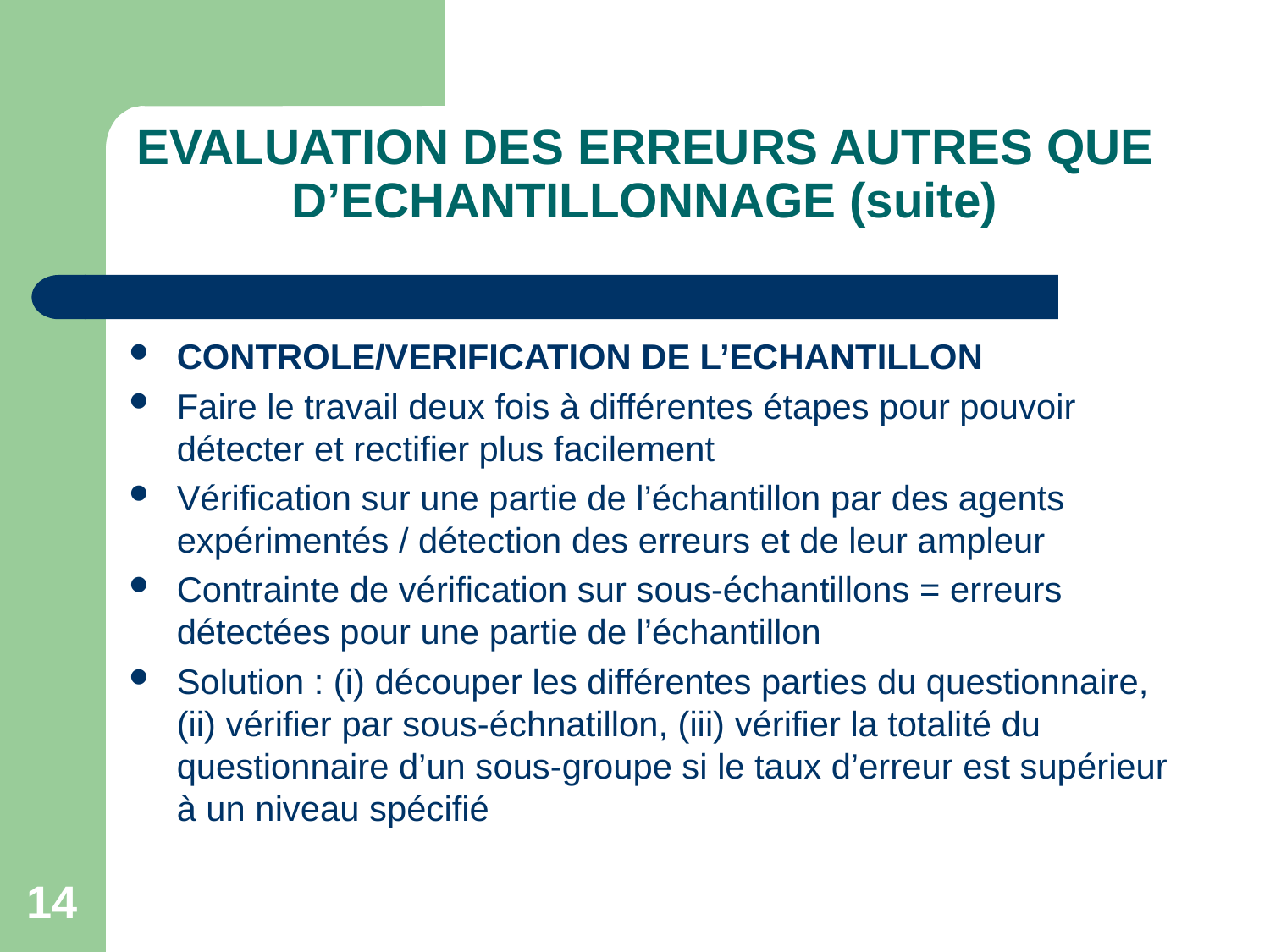

# EVALUATION DES ERREURS AUTRES QUE D’ECHANTILLONNAGE (suite)
CONTROLE/VERIFICATION DE L’ECHANTILLON
Faire le travail deux fois à différentes étapes pour pouvoir détecter et rectifier plus facilement
Vérification sur une partie de l’échantillon par des agents expérimentés / détection des erreurs et de leur ampleur
Contrainte de vérification sur sous-échantillons = erreurs détectées pour une partie de l’échantillon
Solution : (i) découper les différentes parties du questionnaire, (ii) vérifier par sous-échnatillon, (iii) vérifier la totalité du questionnaire d’un sous-groupe si le taux d’erreur est supérieur à un niveau spécifié

14